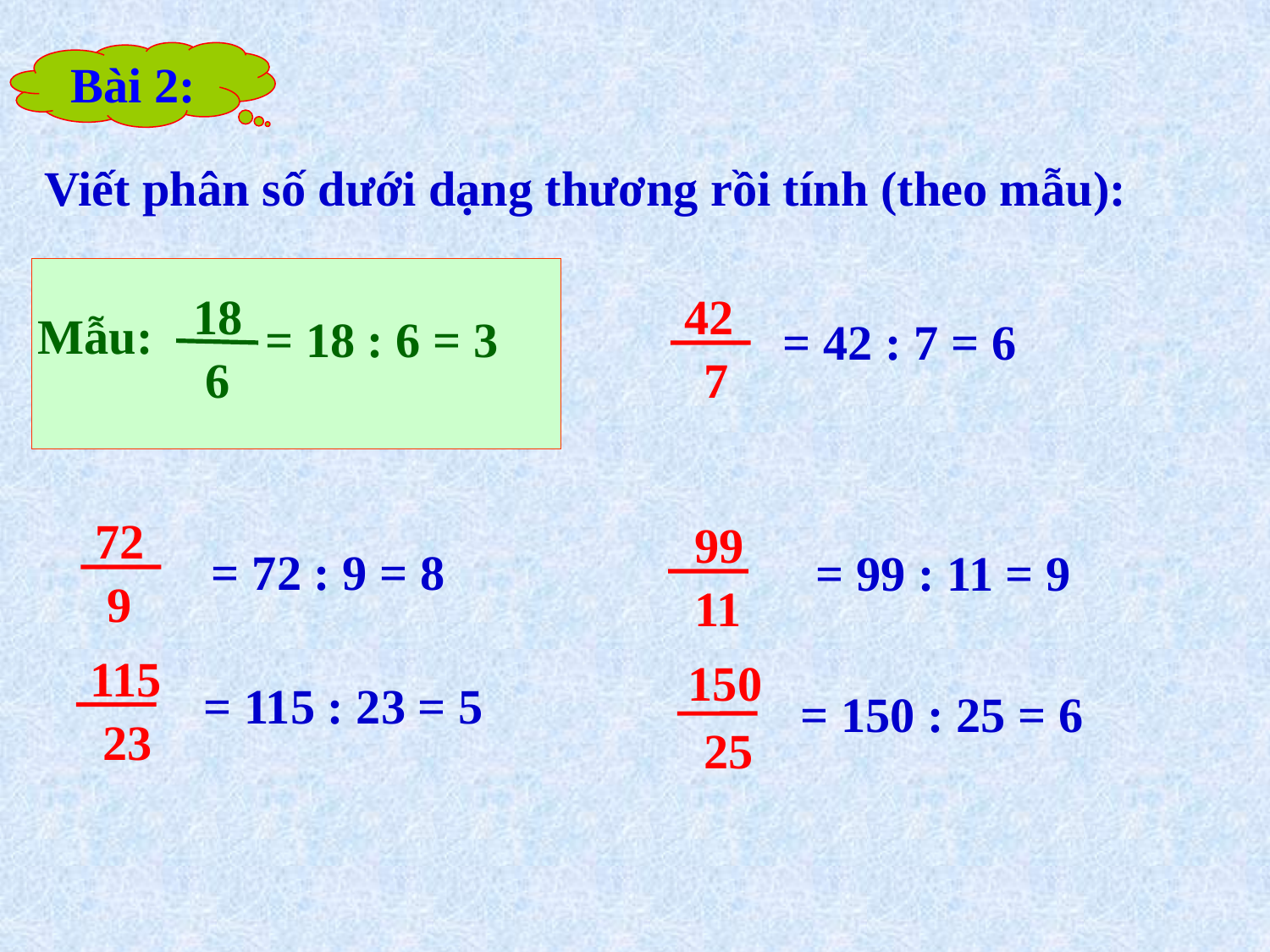

Bài 2:
Viết phân số dưới dạng thương rồi tính (theo mẫu):

18

 6
 42
  7

Mẫu:
= 18 : 6 = 3
= 42 : 7 = 6
 72
  9

  99
  11

= 72 : 9 = 8
= 99 : 11 = 9
 115
  23

  150
  25

= 115 : 23 = 5
= 150 : 25 = 6